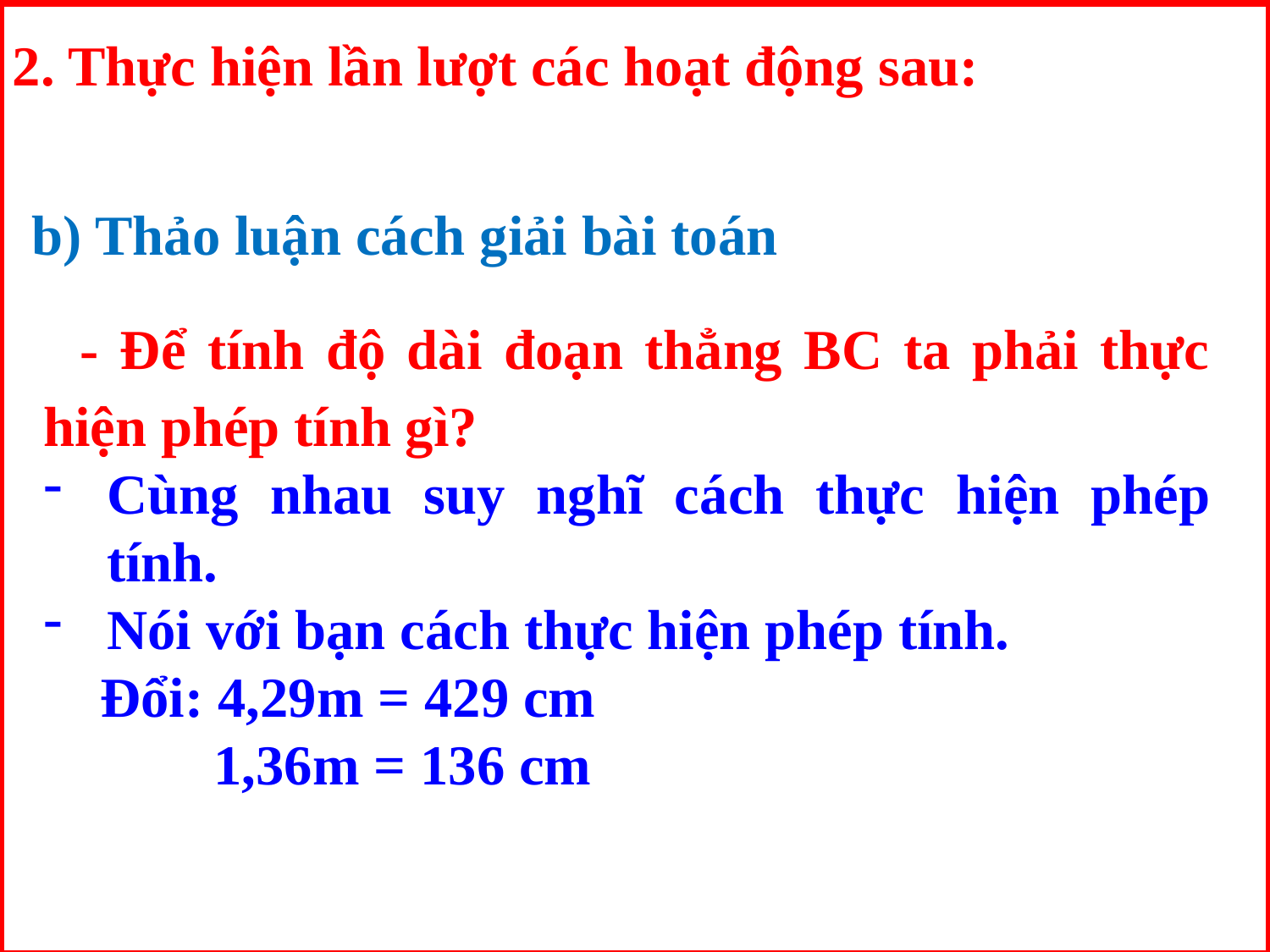

2. Thực hiện lần lượt các hoạt động sau:
 b) Thảo luận cách giải bài toán
 - Để tính độ dài đoạn thẳng BC ta phải thực hiện phép tính gì?
Cùng nhau suy nghĩ cách thực hiện phép tính.
Nói với bạn cách thực hiện phép tính.
    Đổi: 4,29m = 429 cm
            1,36m = 136 cm